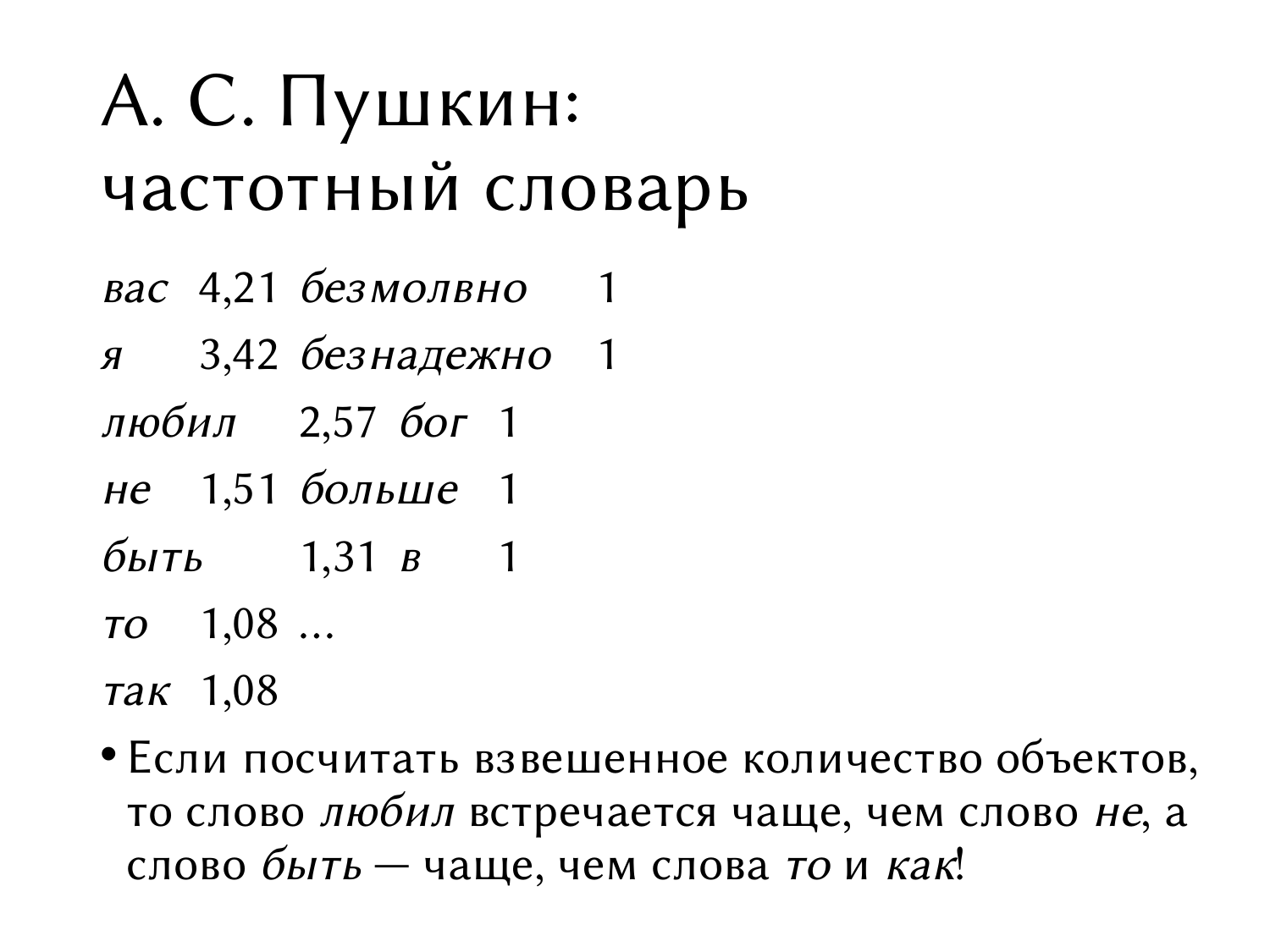

# А. С. Пушкин: частотный словарь
вас		4,21		безмолвно	1
я		3,42		безнадежно	1
любил	2,57		бог			1
не		1,51		больше		1
быть		1,31		в			1
то		1,08		…
так		1,08
Если посчитать взвешенное количество объектов, то слово любил встречается чаще, чем слово не, а слово быть — чаще, чем слова то и как!